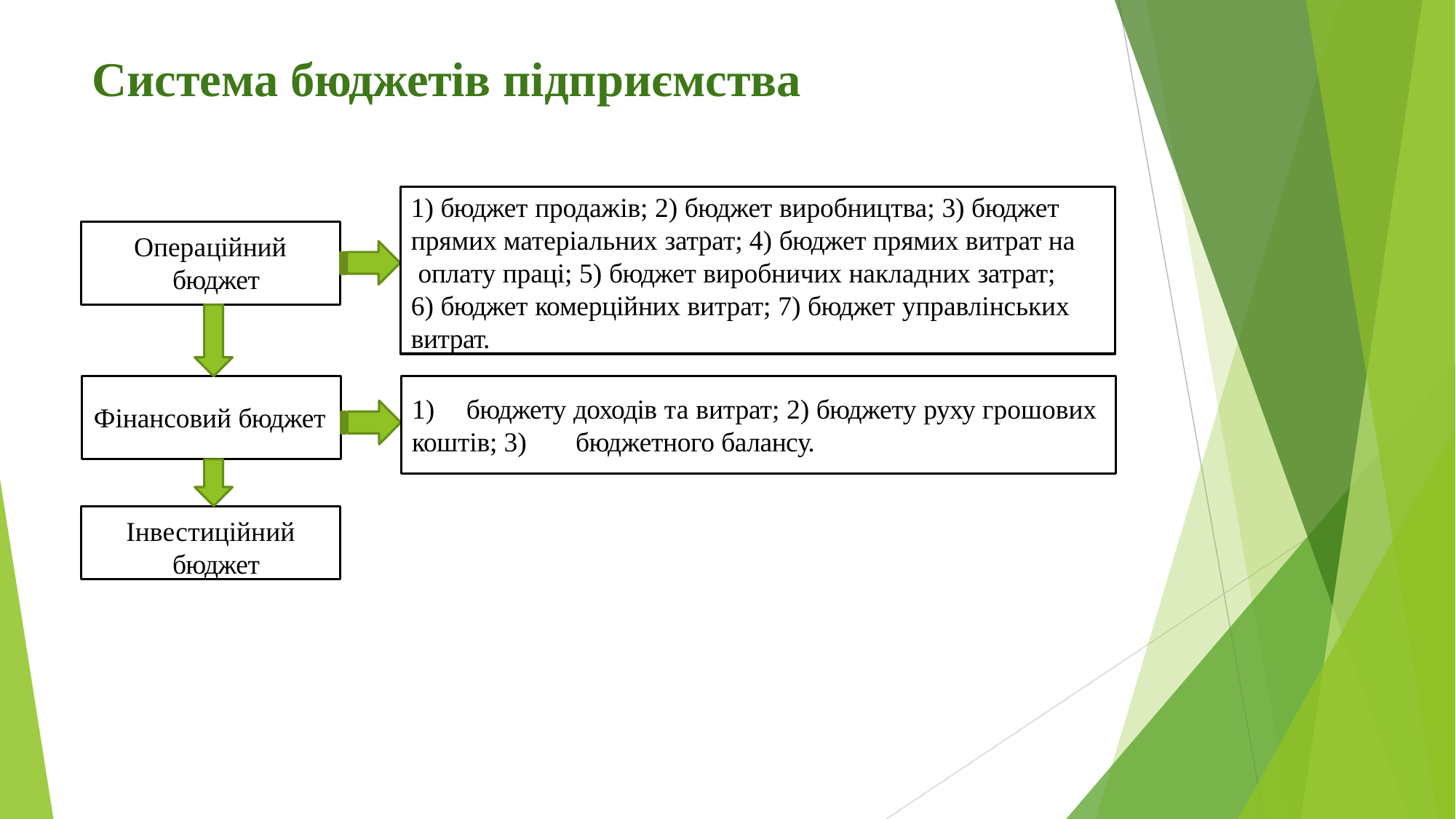

# Система бюджетів підприємства

1) бюджет продажів; 2) бюджет виробництва; 3) бюджет  прямих матеріальних затрат; 4) бюджет прямих витрат на  оплату праці; 5) бюджет виробничих накладних затрат;
6) бюджет комерційних витрат; 7) бюджет управлінських  витрат.

Операційний  бюджет

1)	бюджету доходів та витрат; 2) бюджету руху грошових
коштів; 3)	бюджетного балансу.
Фінансовий бюджет
Інвестиційний  бюджет